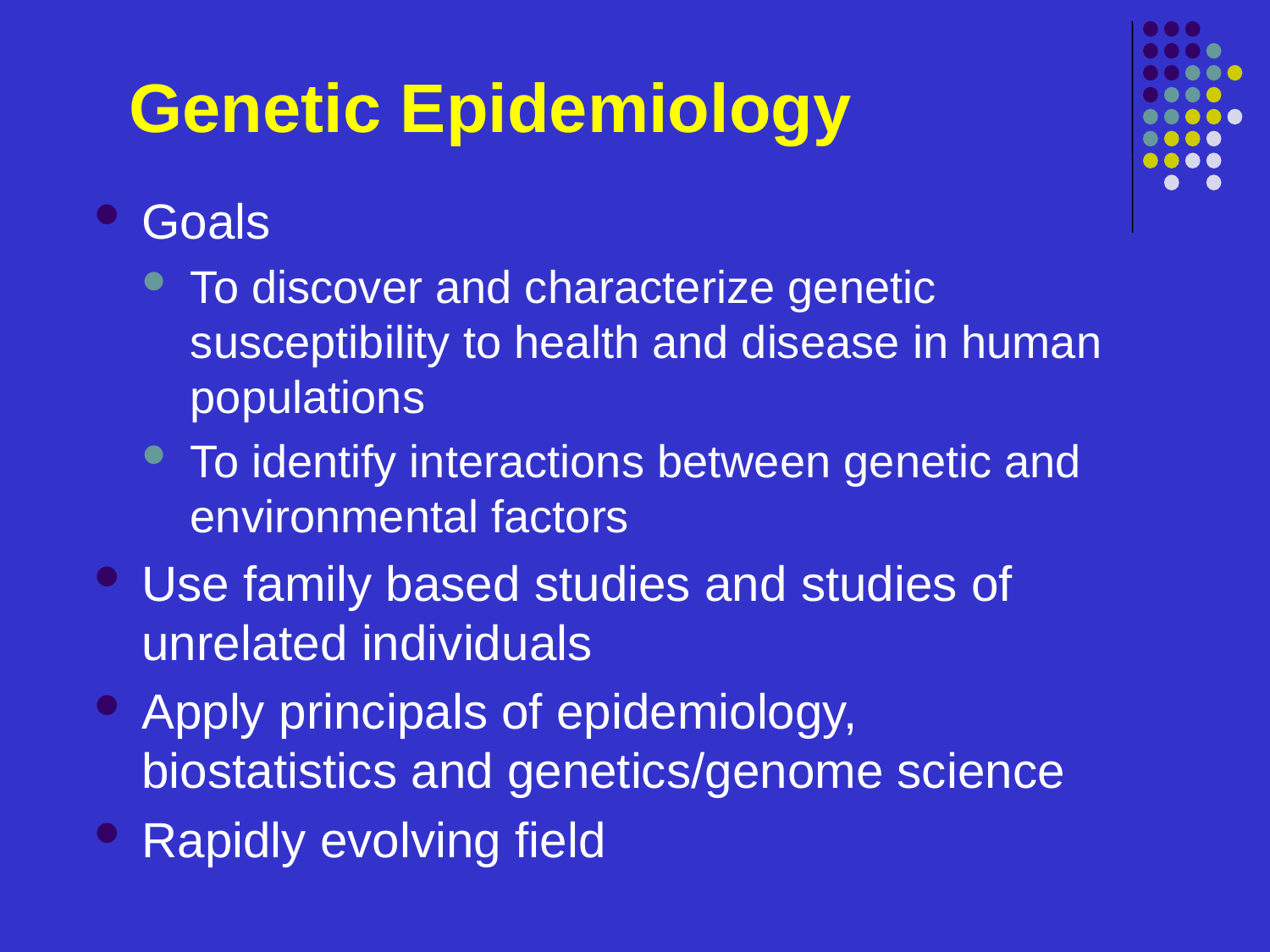

# Genetic Epidemiology
Goals
To discover and characterize genetic susceptibility to health and disease in human populations
To identify interactions between genetic and environmental factors
Use family based studies and studies of unrelated individuals
Apply principals of epidemiology, biostatistics and genetics/genome science
Rapidly evolving field